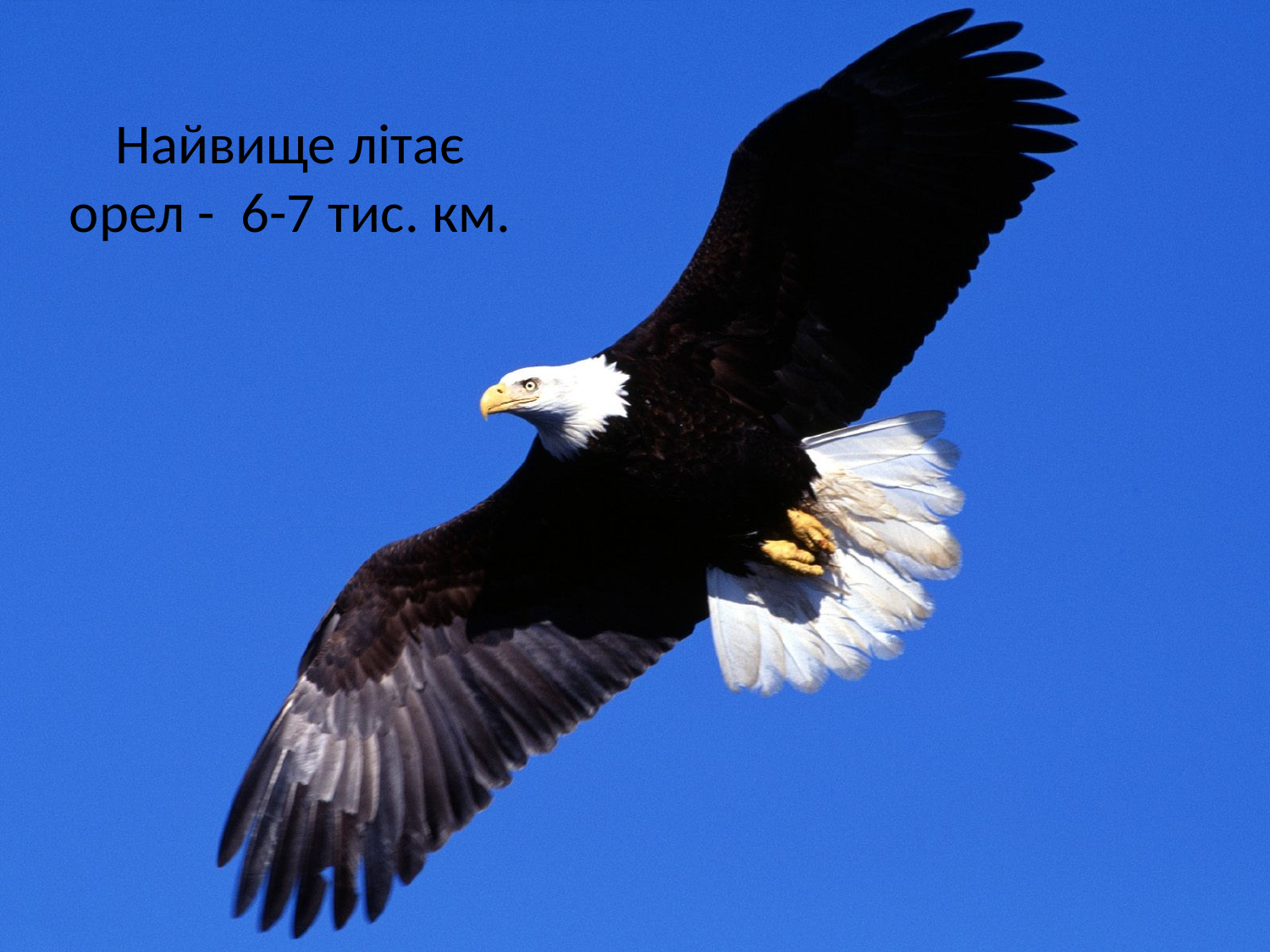

# Найвище літає орел -  6-7 тис. км.